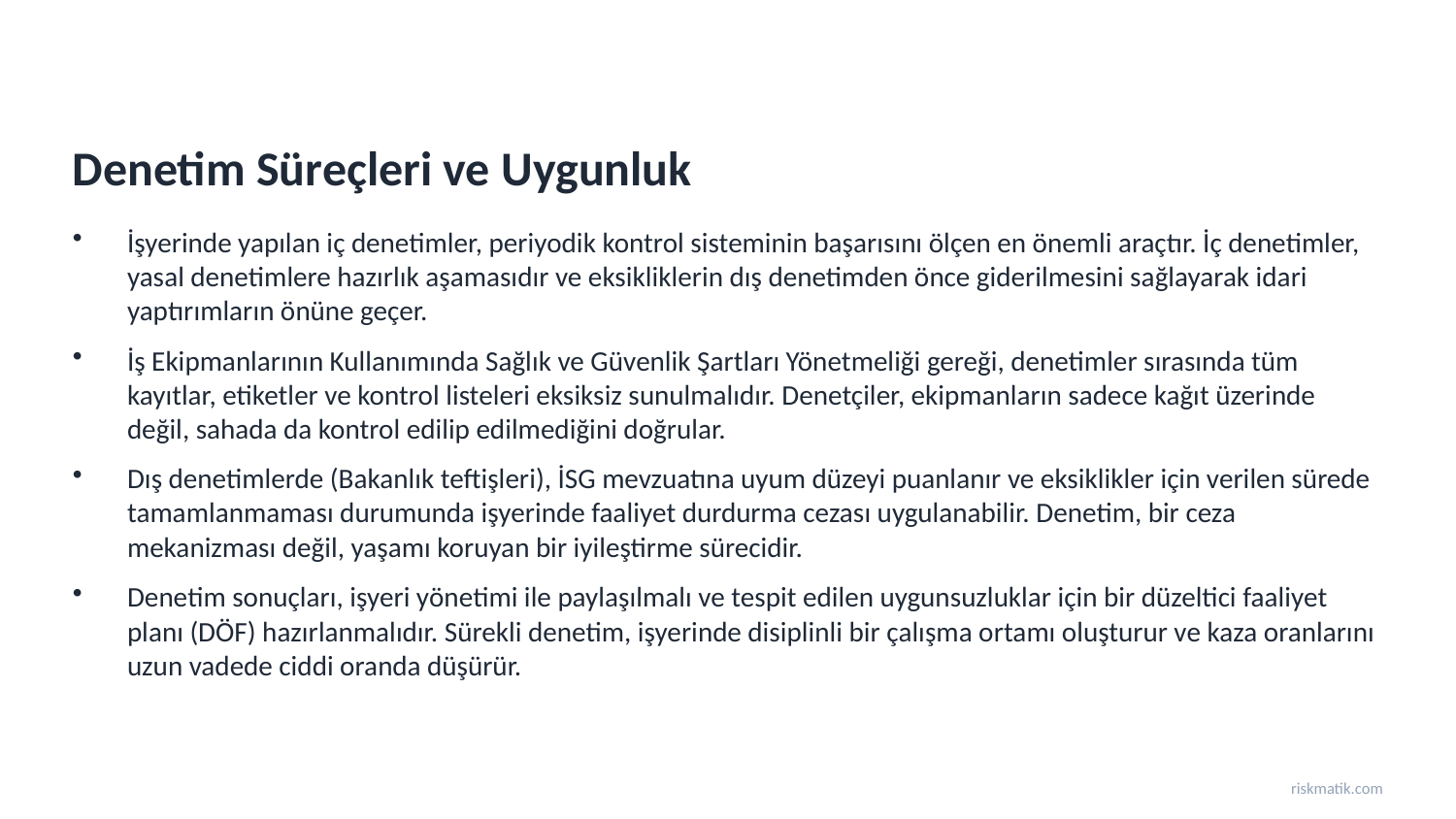

Denetim Süreçleri ve Uygunluk
İşyerinde yapılan iç denetimler, periyodik kontrol sisteminin başarısını ölçen en önemli araçtır. İç denetimler, yasal denetimlere hazırlık aşamasıdır ve eksikliklerin dış denetimden önce giderilmesini sağlayarak idari yaptırımların önüne geçer.
İş Ekipmanlarının Kullanımında Sağlık ve Güvenlik Şartları Yönetmeliği gereği, denetimler sırasında tüm kayıtlar, etiketler ve kontrol listeleri eksiksiz sunulmalıdır. Denetçiler, ekipmanların sadece kağıt üzerinde değil, sahada da kontrol edilip edilmediğini doğrular.
Dış denetimlerde (Bakanlık teftişleri), İSG mevzuatına uyum düzeyi puanlanır ve eksiklikler için verilen sürede tamamlanmaması durumunda işyerinde faaliyet durdurma cezası uygulanabilir. Denetim, bir ceza mekanizması değil, yaşamı koruyan bir iyileştirme sürecidir.
Denetim sonuçları, işyeri yönetimi ile paylaşılmalı ve tespit edilen uygunsuzluklar için bir düzeltici faaliyet planı (DÖF) hazırlanmalıdır. Sürekli denetim, işyerinde disiplinli bir çalışma ortamı oluşturur ve kaza oranlarını uzun vadede ciddi oranda düşürür.
riskmatik.com